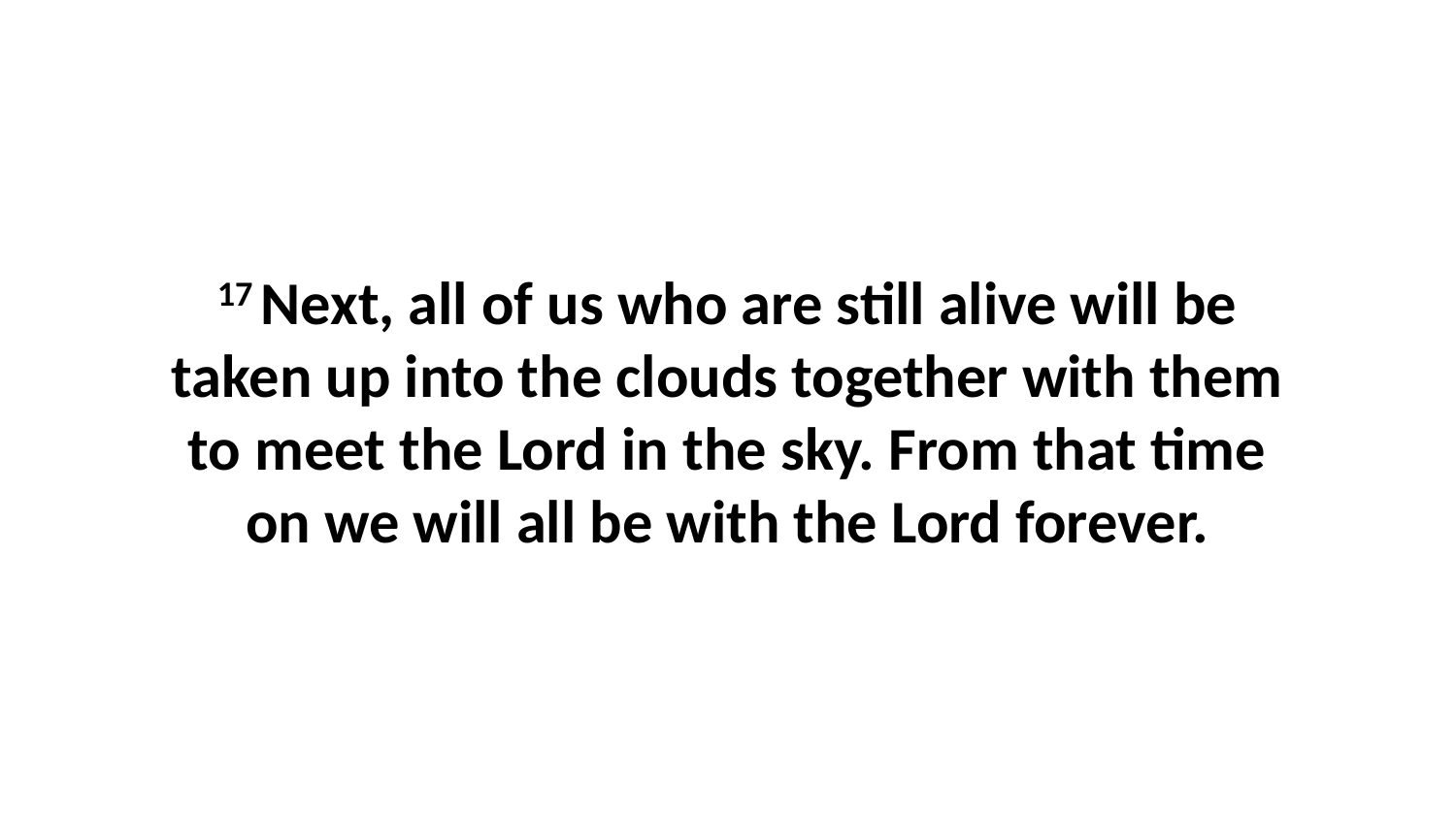

17 Next, all of us who are still alive will be taken up into the clouds together with them to meet the Lord in the sky. From that time on we will all be with the Lord forever.